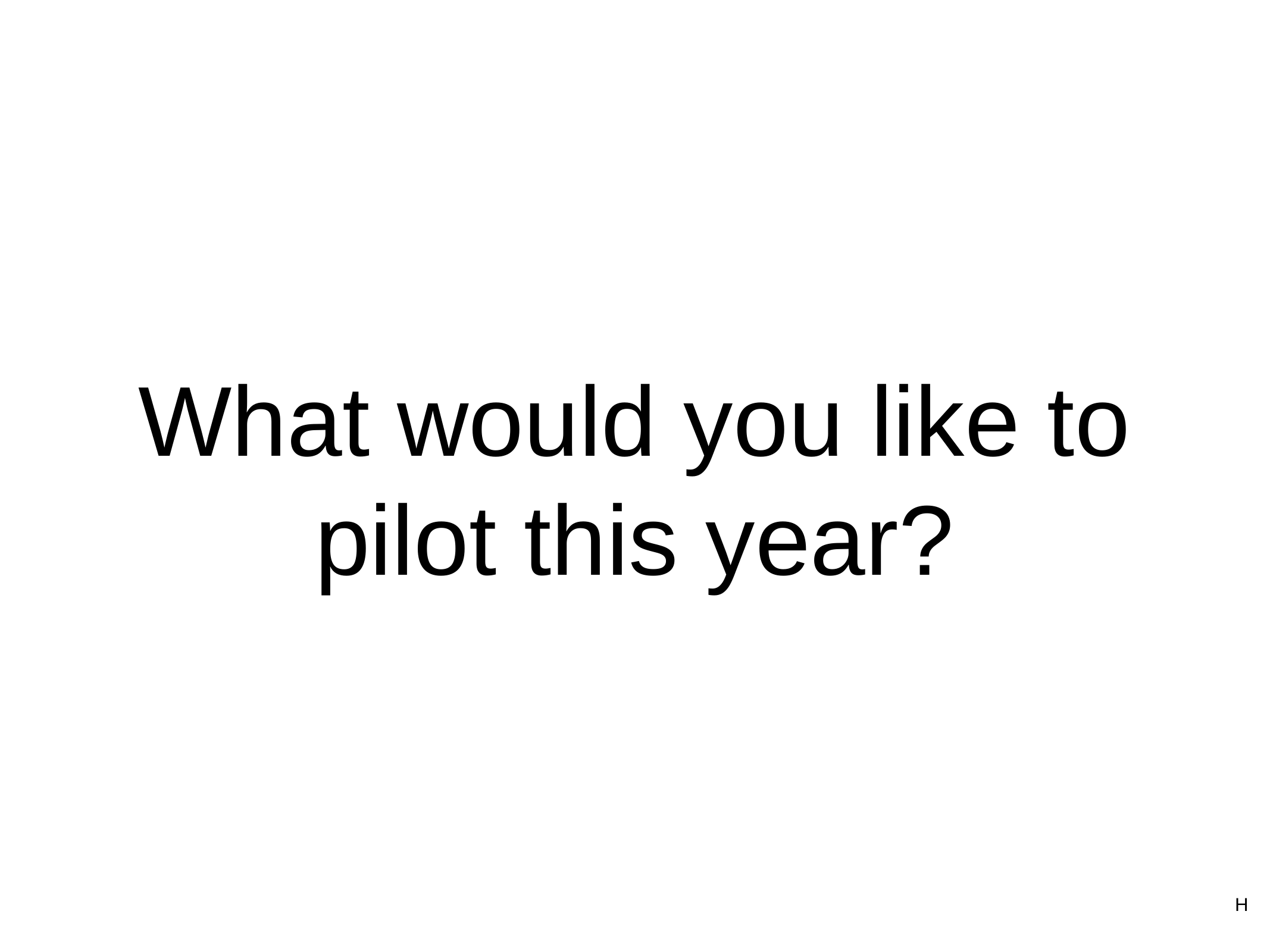

# What would you like to pilot this year?
H